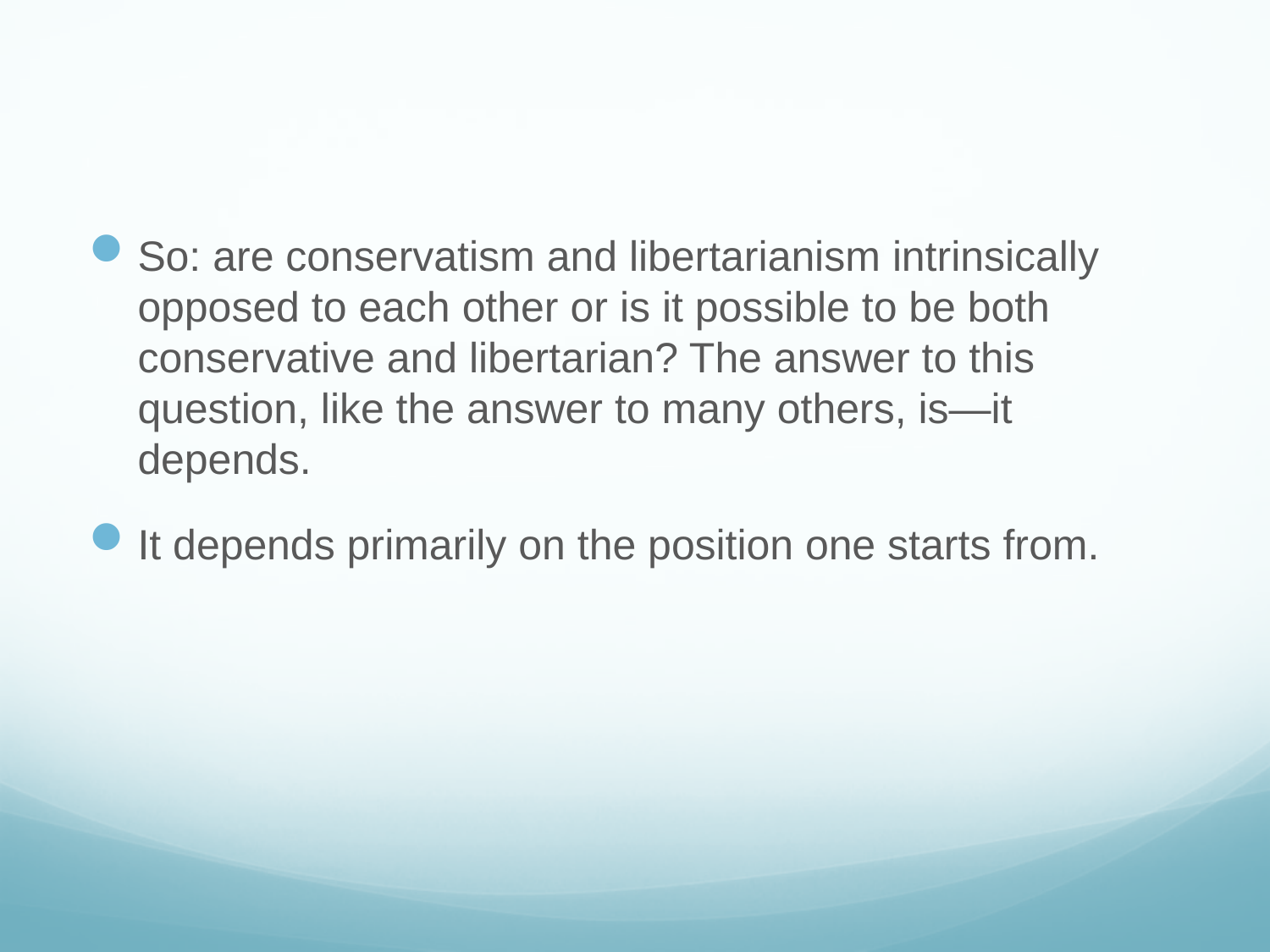

#
So: are conservatism and libertarianism intrinsically opposed to each other or is it possible to be both conservative and libertarian? The answer to this question, like the answer to many others, is—it depends.
It depends primarily on the position one starts from.